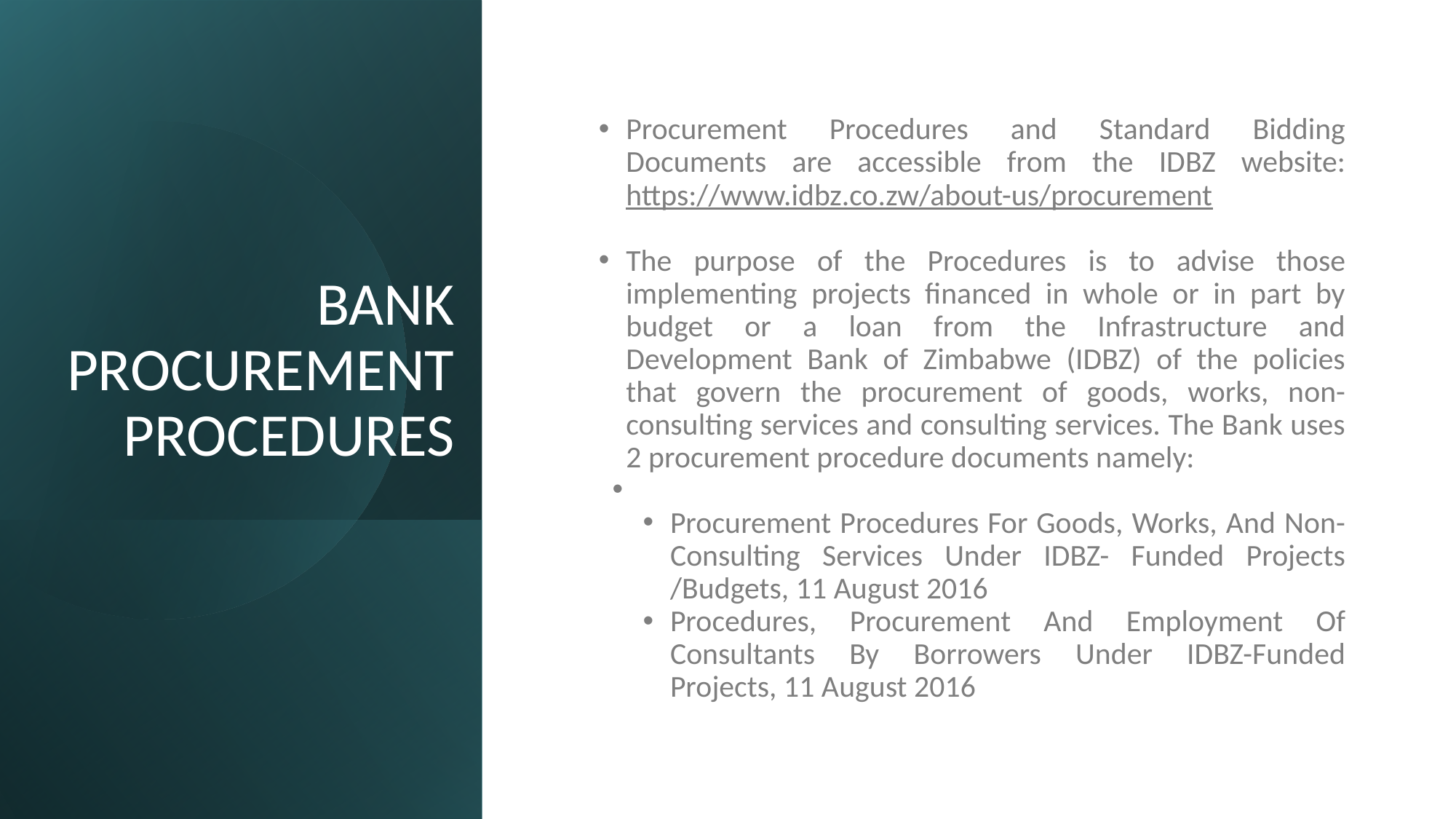

BANK PROCUREMENT PROCEDURES
Procurement Procedures and Standard Bidding Documents are accessible from the IDBZ website: https://www.idbz.co.zw/about-us/procurement

The purpose of the Procedures is to advise those implementing projects financed in whole or in part by budget or a loan from the Infrastructure and Development Bank of Zimbabwe (IDBZ) of the policies that govern the procurement of goods, works, non-consulting services and consulting services. The Bank uses 2 procurement procedure documents namely:

Procurement Procedures For Goods, Works, And Non-Consulting Services Under IDBZ- Funded Projects /Budgets, 11 August 2016
Procedures, Procurement And Employment Of Consultants By Borrowers Under IDBZ-Funded Projects, 11 August 2016